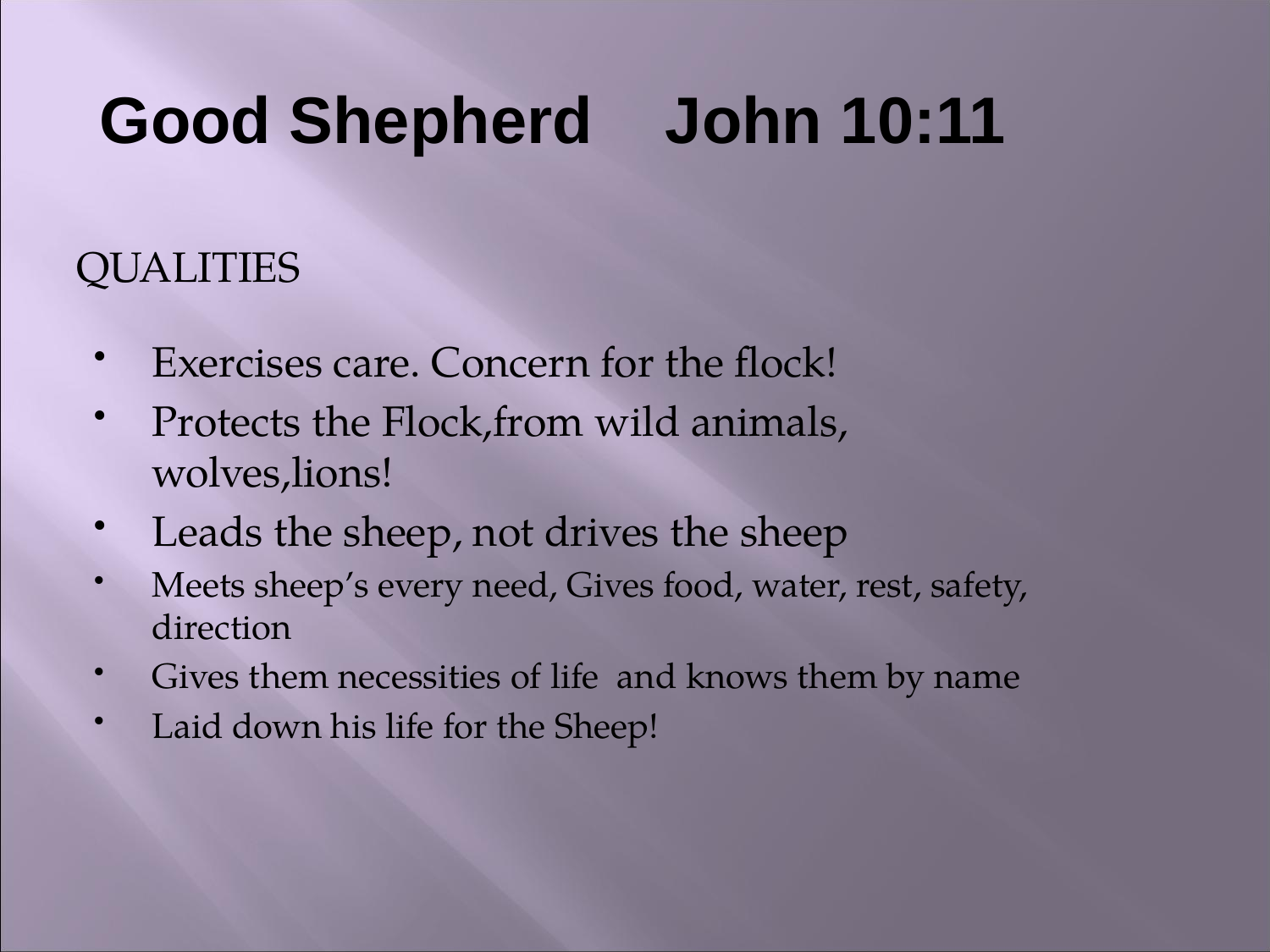

# Good Shepherd    John 10:11
Qualities

Exercises care. Concern for the flock!
Protects the Flock,from wild animals, wolves,lions!
Leads the sheep, not drives the sheep
Meets sheep’s every need, Gives food, water, rest, safety, direction
Gives them necessities of life  and knows them by name
Laid down his life for the Sheep!